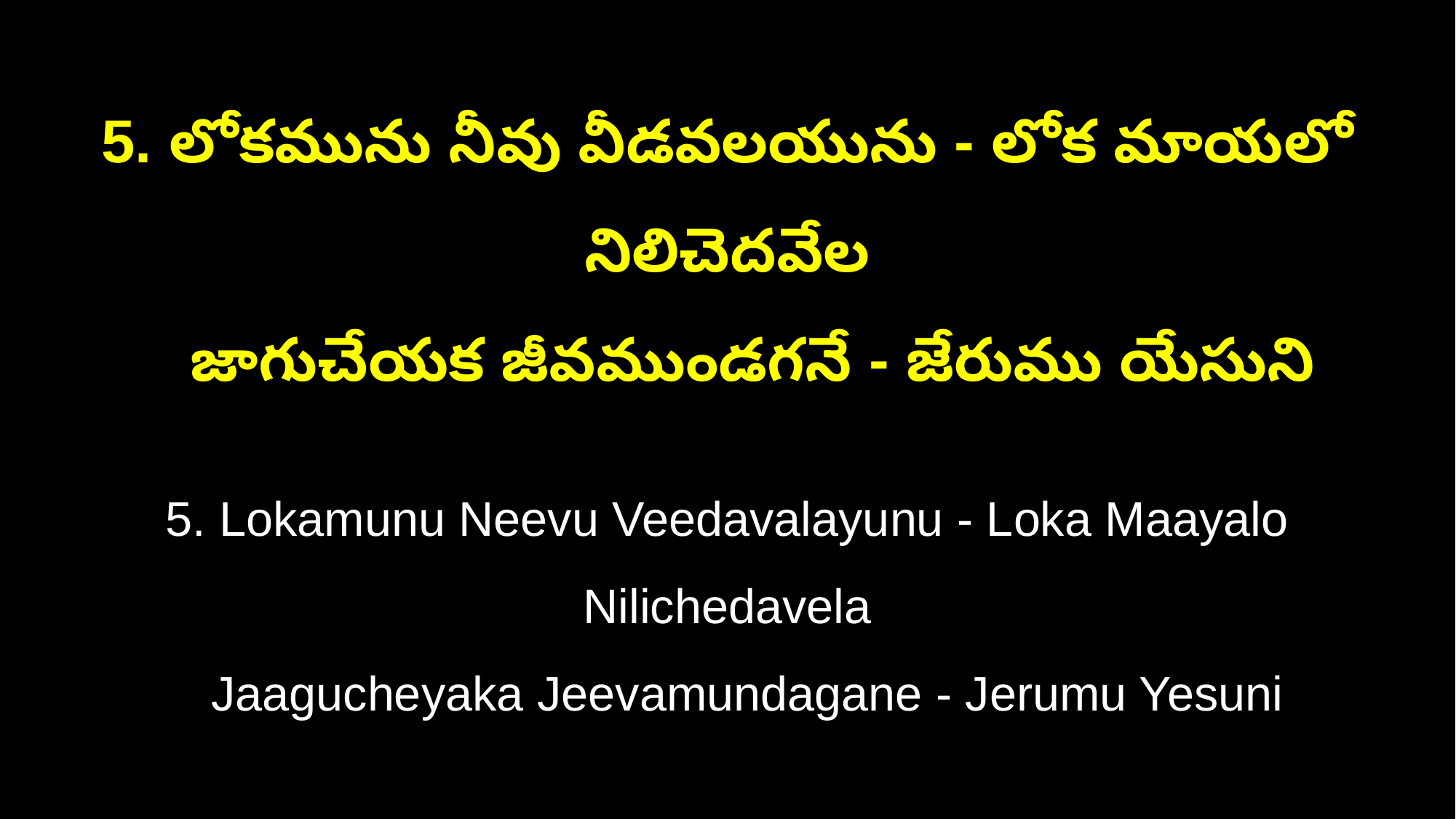

5. లోకమును నీవు వీడవలయును - లోక మాయలో నిలిచెదవేల
   జాగుచేయక జీవముండగనే - జేరుము యేసుని
5. Lokamunu Neevu Veedavalayunu - Loka Maayalo Nilichedavela
   Jaagucheyaka Jeevamundagane - Jerumu Yesuni